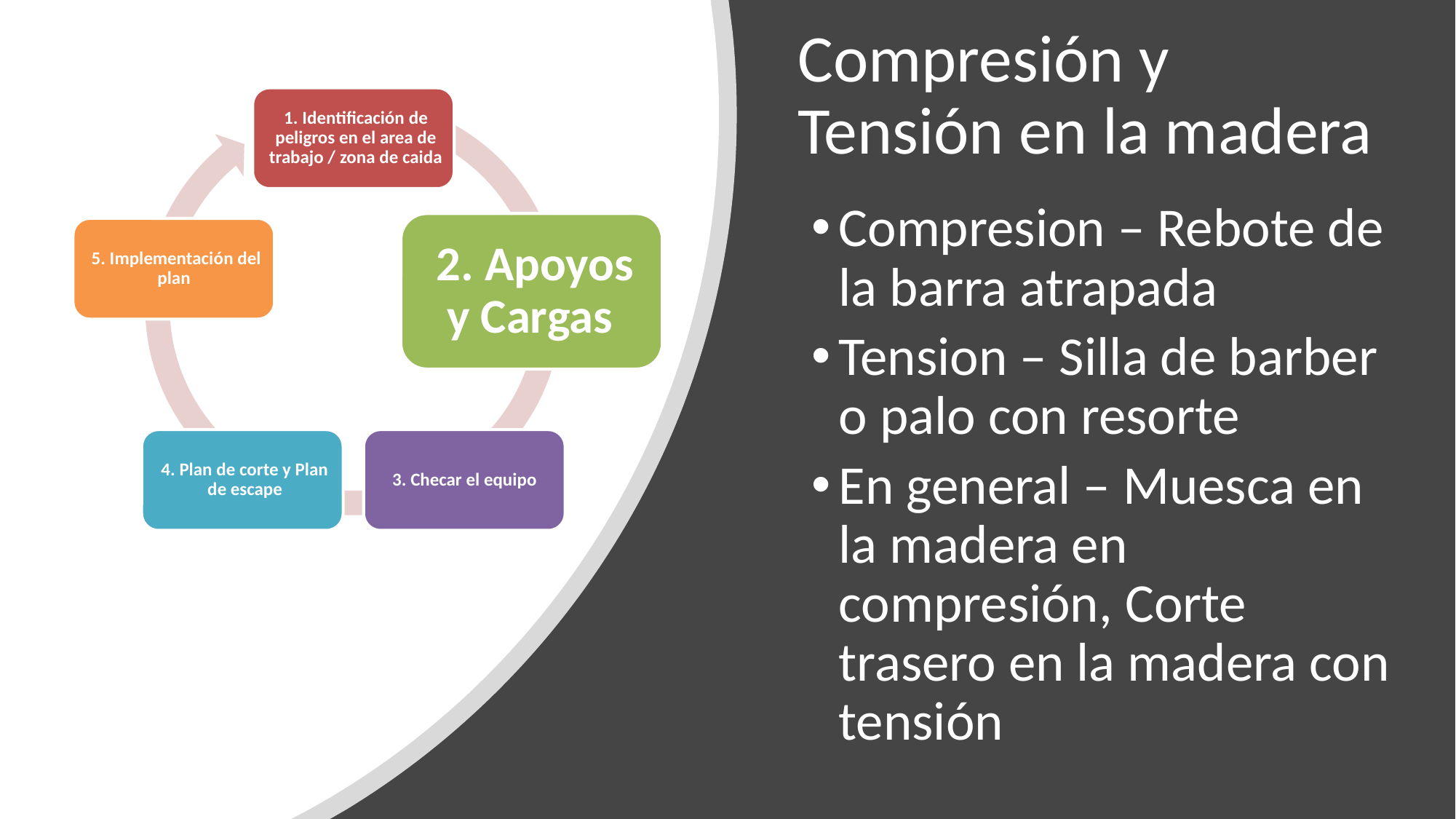

Compresión y  Tensión en la madera
1. Identificación de peligros en el area de trabajo / zona de caida
2. Apoyos y Cargas
3. Checar el equipo
4. Plan de corte y Plan de escape
5. Implementación del plan
Compresion – Rebote de la barra atrapada
Tension – Silla de barber o palo con resorte
En general – Muesca en la madera en compresión, Corte trasero en la madera con tensión